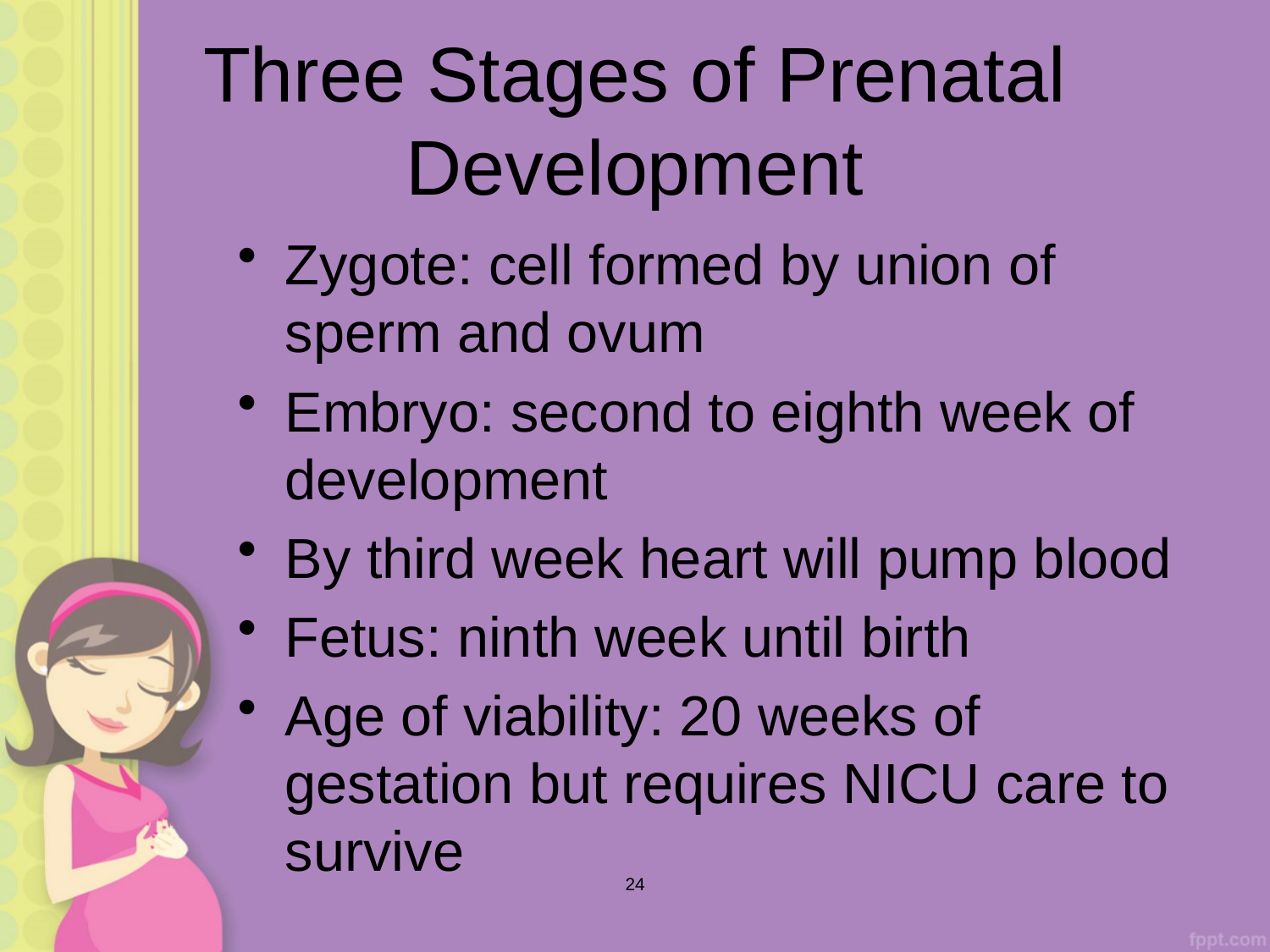

# Three Stages of Prenatal Development
Zygote: cell formed by union of sperm and ovum
Embryo: second to eighth week of development
By third week heart will pump blood
Fetus: ninth week until birth
Age of viability: 20 weeks of gestation but requires NICU care to survive
24